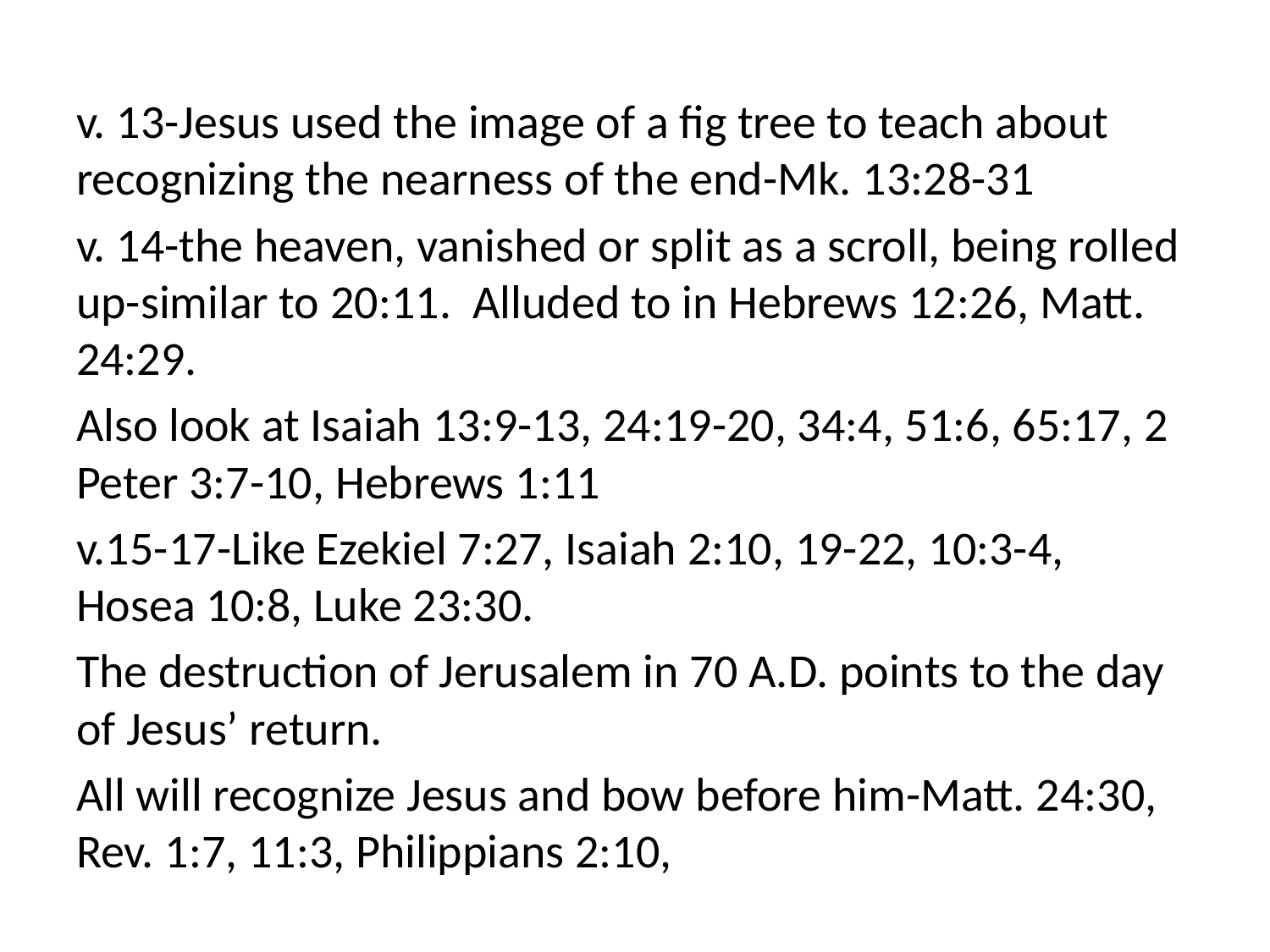

v. 13-Jesus used the image of a fig tree to teach about recognizing the nearness of the end-Mk. 13:28-31
v. 14-the heaven, vanished or split as a scroll, being rolled up-similar to 20:11.  Alluded to in Hebrews 12:26, Matt. 24:29.
Also look at Isaiah 13:9-13, 24:19-20, 34:4, 51:6, 65:17, 2 Peter 3:7-10, Hebrews 1:11
v.15-17-Like Ezekiel 7:27, Isaiah 2:10, 19-22, 10:3-4, Hosea 10:8, Luke 23:30.
The destruction of Jerusalem in 70 A.D. points to the day of Jesus’ return.
All will recognize Jesus and bow before him-Matt. 24:30, Rev. 1:7, 11:3, Philippians 2:10,